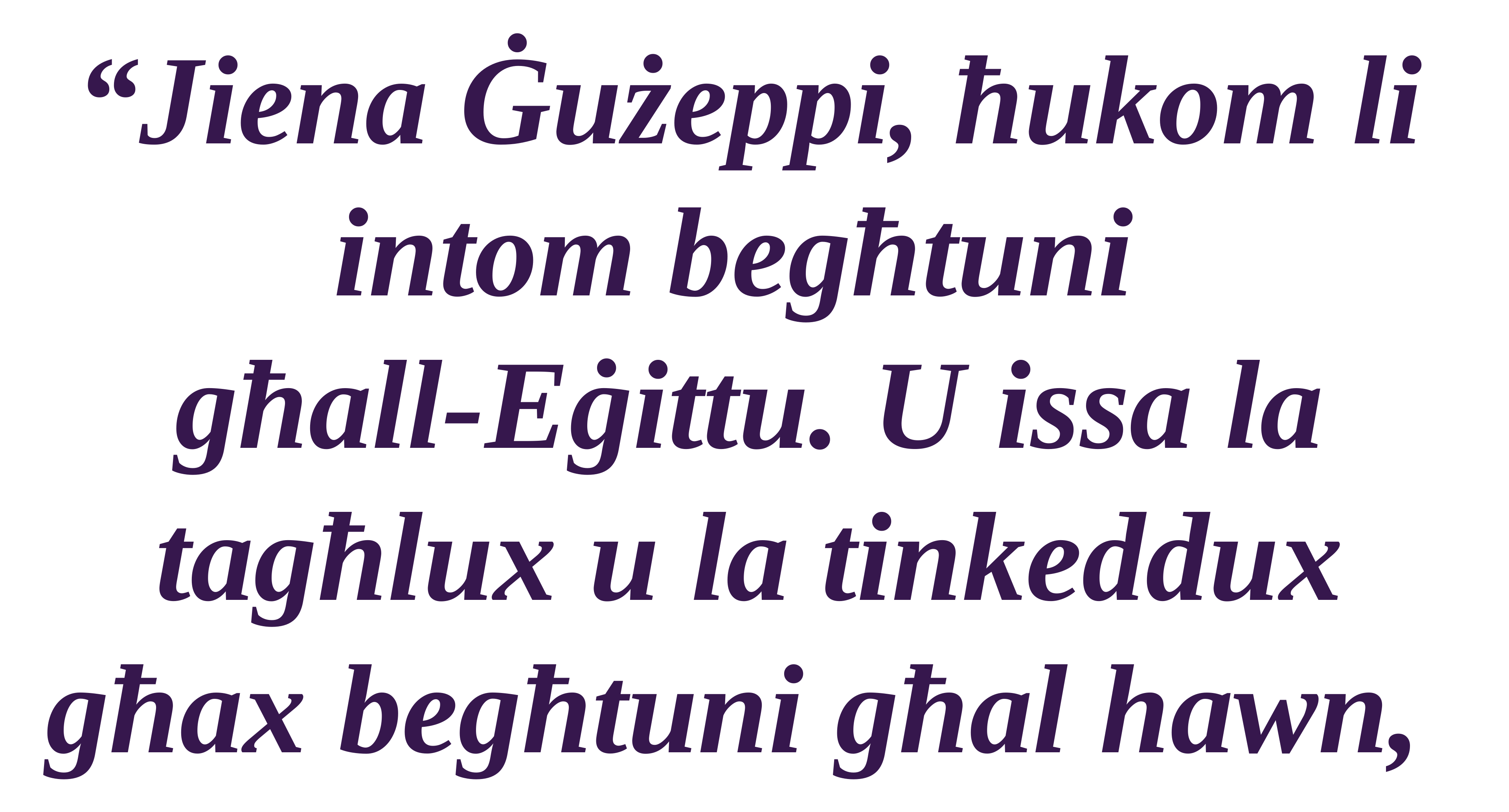

“Jiena Ġużeppi, ħukom li intom begħtuni
għall-Eġittu. U issa la tagħlux u la tinkeddux għax begħtuni għal hawn,